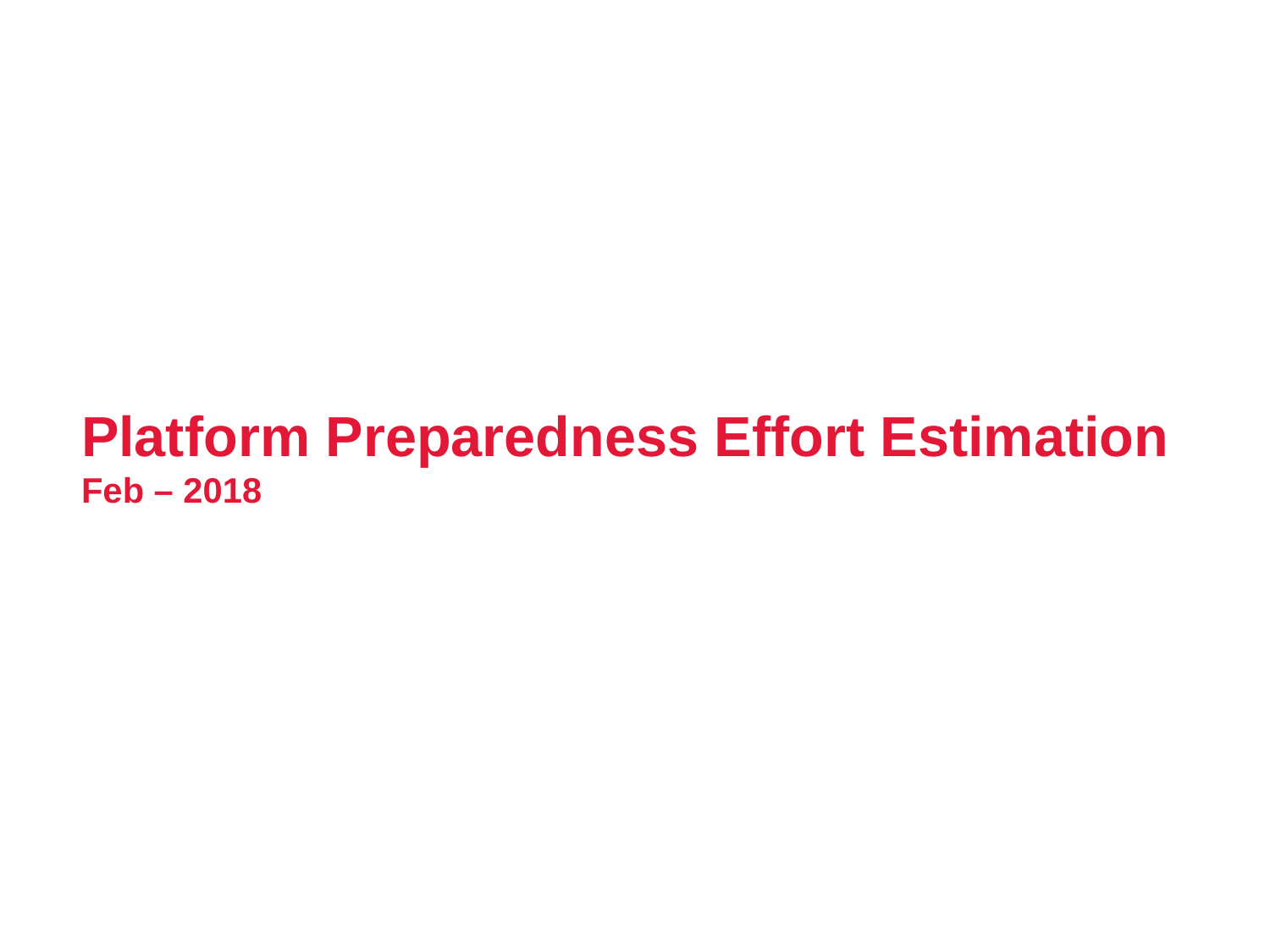

Platform Preparedness Effort Estimation
Feb – 2018